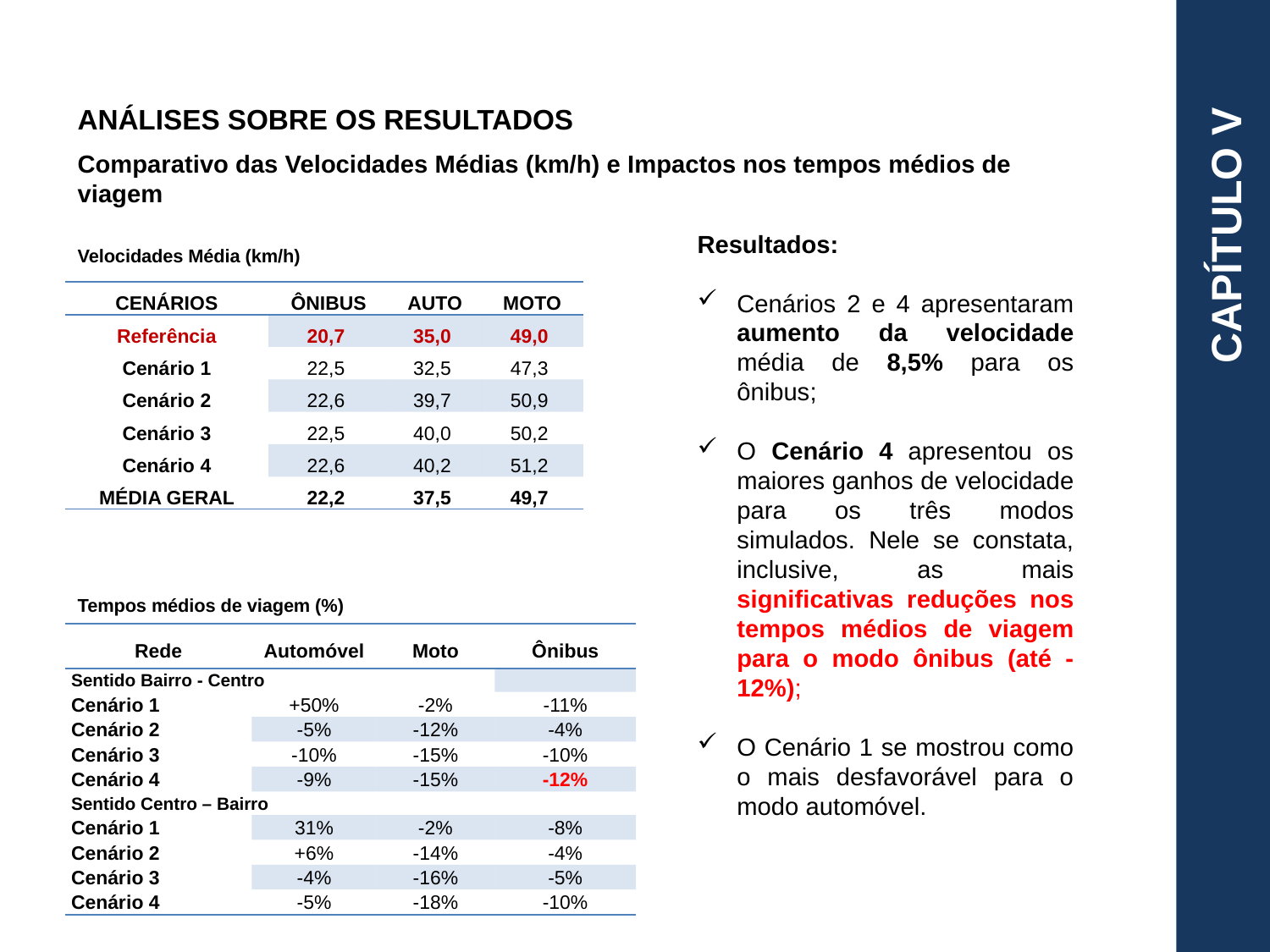

ANÁLISES SOBRE OS RESULTADOS
Comparativo das Velocidades Médias (km/h) e Impactos nos tempos médios de viagem
CAPÍTULO V
Resultados:

Cenários 2 e 4 apresentaram aumento da velocidade média de 8,5% para os ônibus;

O Cenário 4 apresentou os maiores ganhos de velocidade para os três modos simulados. Nele se constata, inclusive, as mais significativas reduções nos tempos médios de viagem para o modo ônibus (até -12%);

O Cenário 1 se mostrou como o mais desfavorável para o modo automóvel.
Velocidades Média (km/h)
| CENÁRIOS | ÔNIBUS | AUTO | MOTO |
| --- | --- | --- | --- |
| Referência | 20,7 | 35,0 | 49,0 |
| Cenário 1 | 22,5 | 32,5 | 47,3 |
| Cenário 2 | 22,6 | 39,7 | 50,9 |
| Cenário 3 | 22,5 | 40,0 | 50,2 |
| Cenário 4 | 22,6 | 40,2 | 51,2 |
| MÉDIA GERAL | 22,2 | 37,5 | 49,7 |
Tempos médios de viagem (%)
| Rede | Automóvel | Moto | Ônibus |
| --- | --- | --- | --- |
| Sentido Bairro - Centro |  |  |  |
| Cenário 1 | +50% | -2% | -11% |
| Cenário 2 | -5% | -12% | -4% |
| Cenário 3 | -10% | -15% | -10% |
| Cenário 4 | -9% | -15% | -12% |
| Sentido Centro – Bairro |  |  |  |
| Cenário 1 | 31% | -2% | -8% |
| Cenário 2 | +6% | -14% | -4% |
| Cenário 3 | -4% | -16% | -5% |
| Cenário 4 | -5% | -18% | -10% |